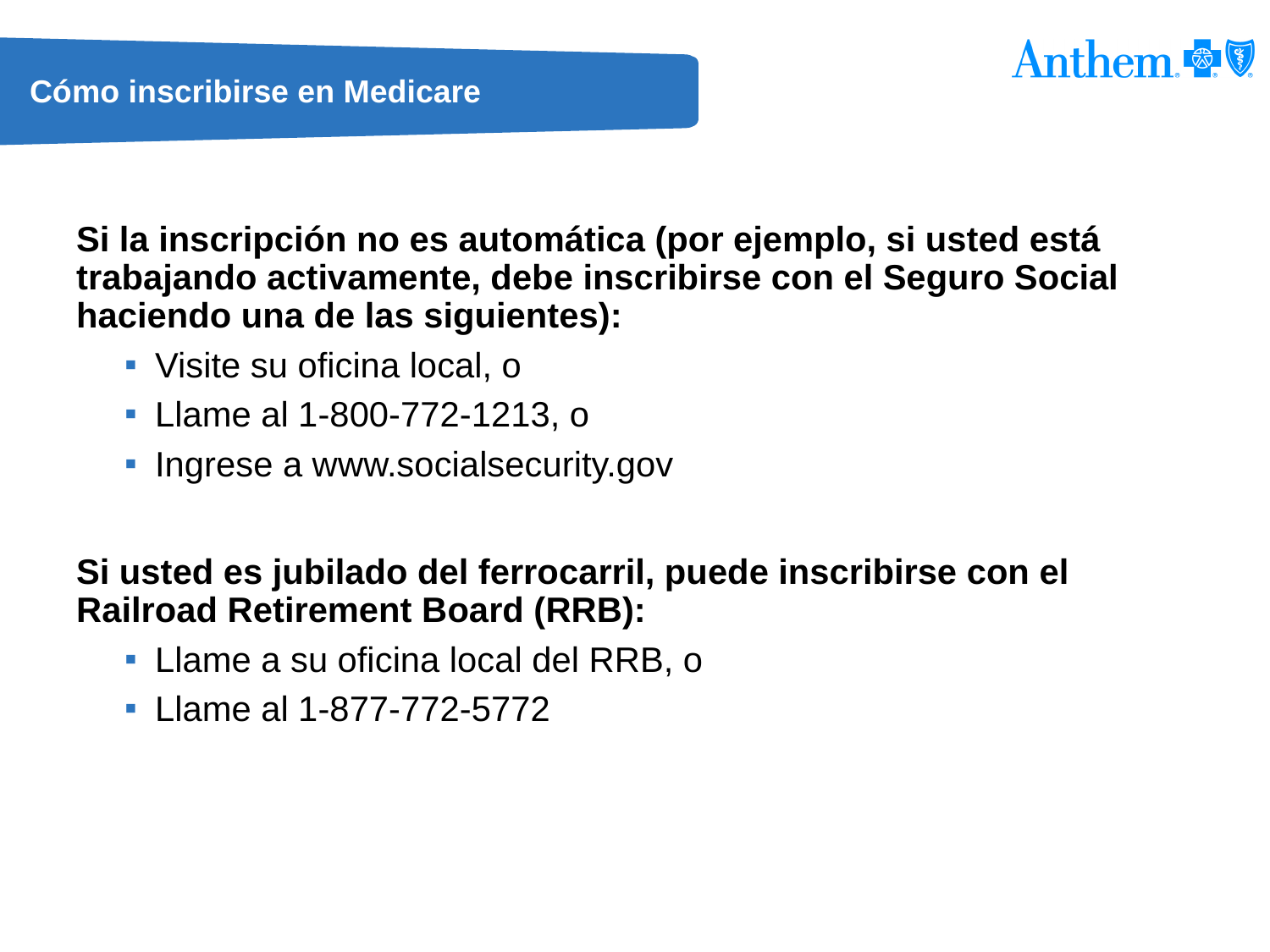

# Cómo inscribirse en Medicare
Si la inscripción no es automática (por ejemplo, si usted está trabajando activamente, debe inscribirse con el Seguro Social haciendo una de las siguientes):
Visite su oficina local, o
Llame al 1-800-772-1213, o
Ingrese a www.socialsecurity.gov

Si usted es jubilado del ferrocarril, puede inscribirse con el
Railroad Retirement Board (RRB):
Llame a su oficina local del RRB, o
Llame al 1-877-772-5772